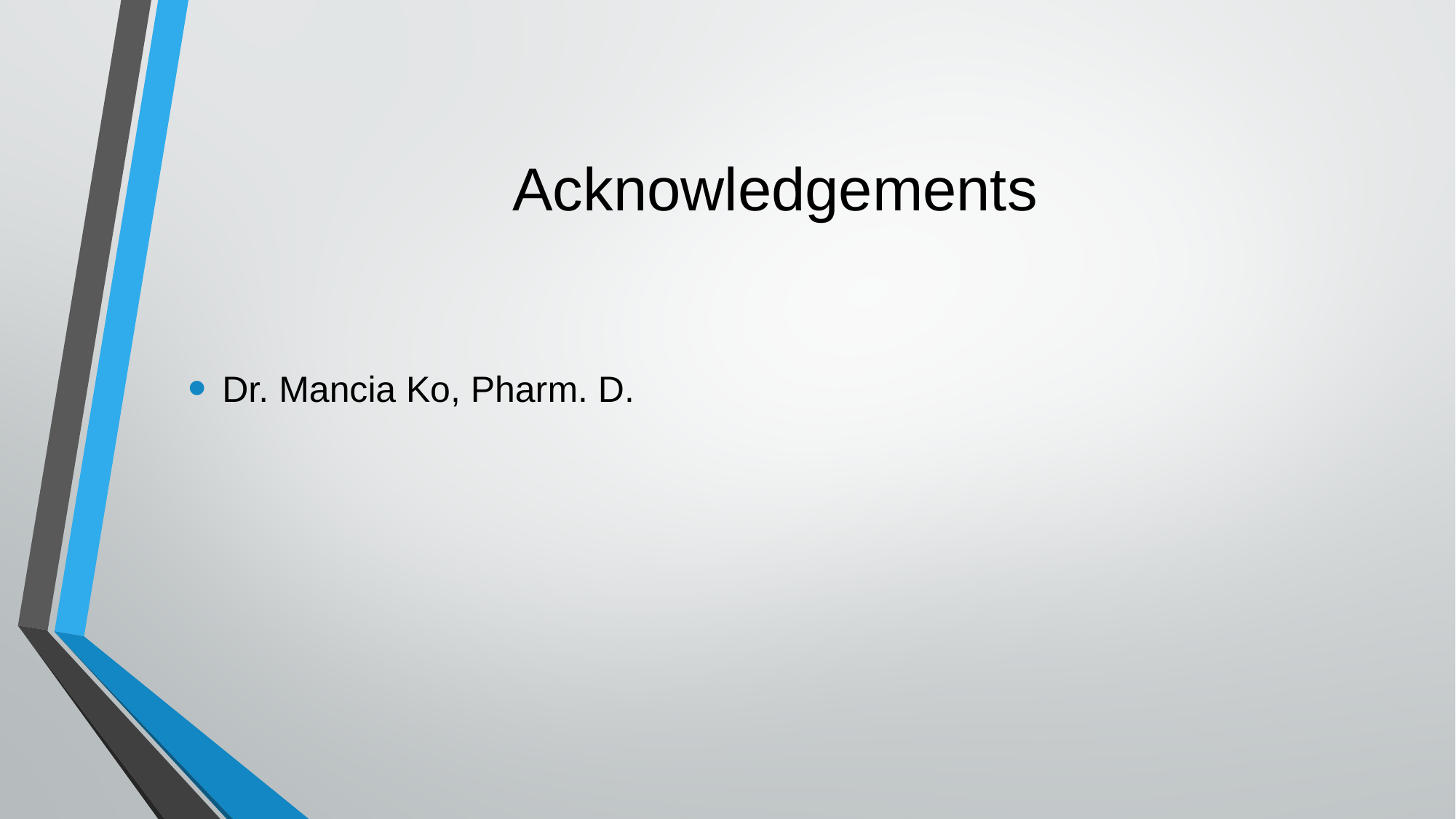

# Acknowledgements
Dr. Mancia Ko, Pharm. D.